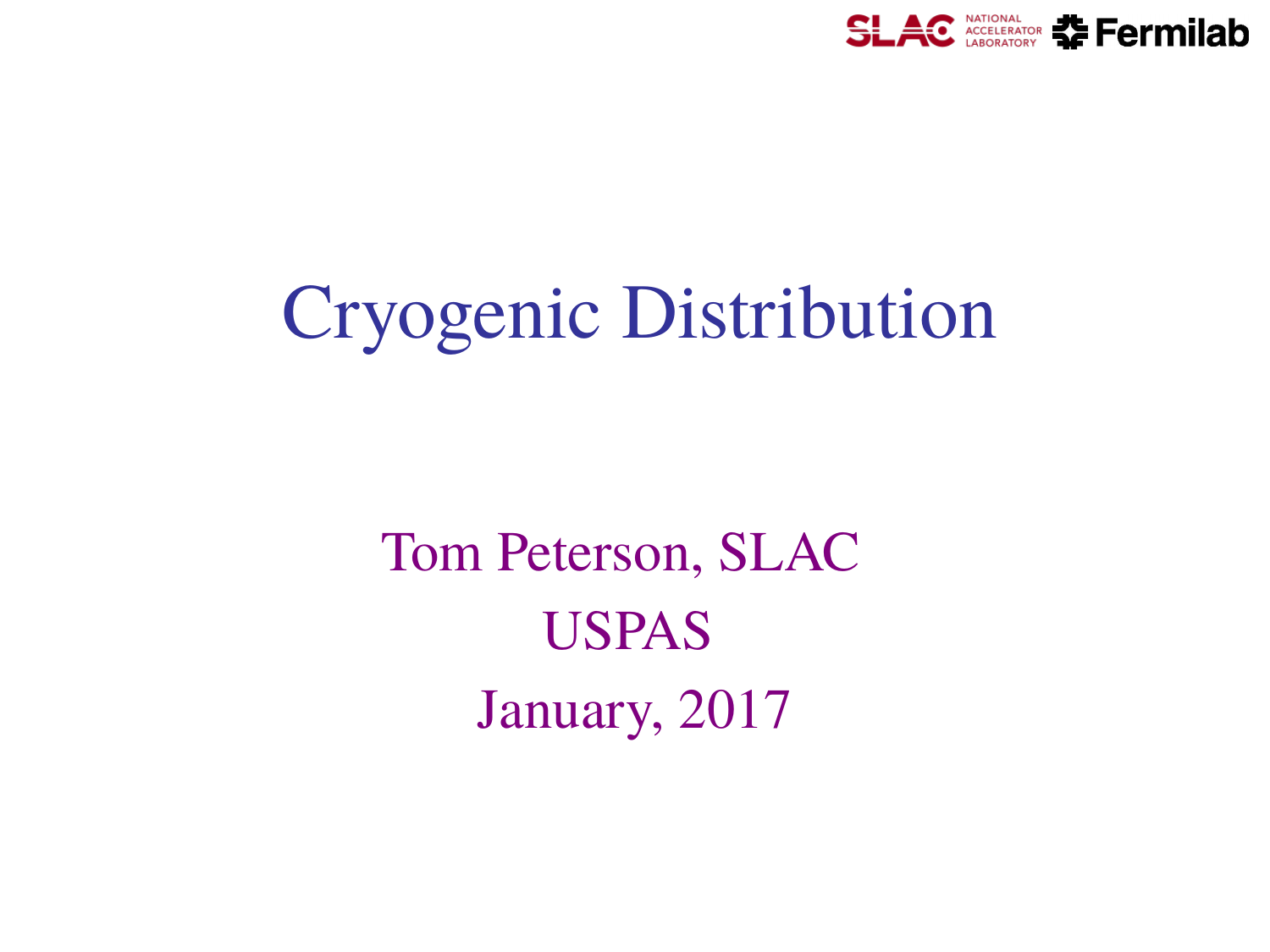

# Cryogenic Distribution
Tom Peterson, SLAC
USPAS
January, 2017